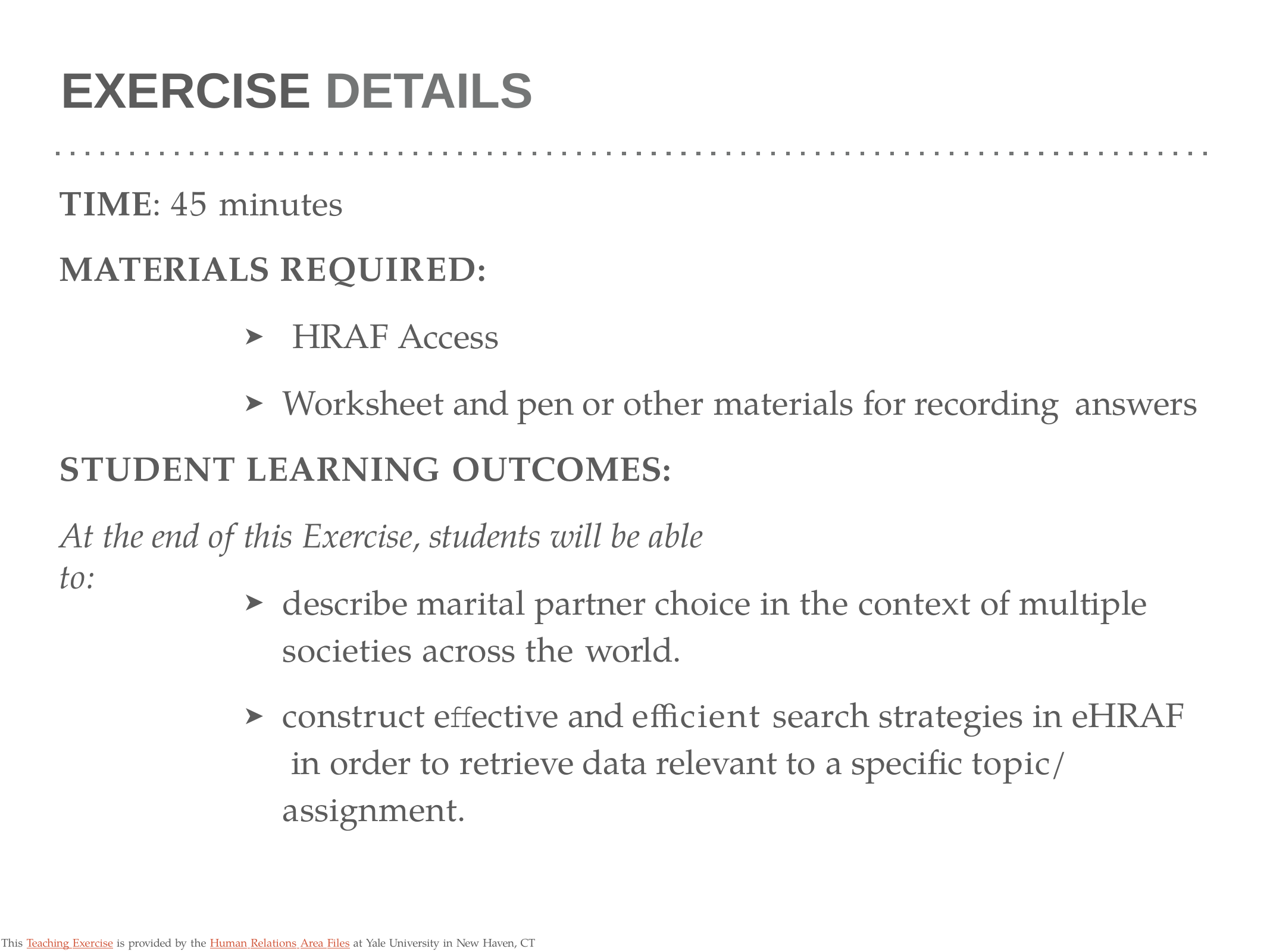

# EXERCISE DETAILS
TIME: 45 minutes
MATERIALS REQUIRED:
HRAF Access
Worksheet and pen or other materials for recording answers
➤
➤
STUDENT LEARNING OUTCOMES:
At the end of this Exercise, students will be able to:
describe marital partner choice in the context of multiple  societies across the world.
construct eﬀective and eﬃcient search strategies in eHRAF  in order to retrieve data relevant to a specific topic/  assignment.
➤
➤
This Teaching Exercise is provided by the Human Relations Area Files at Yale University in New Haven, CT